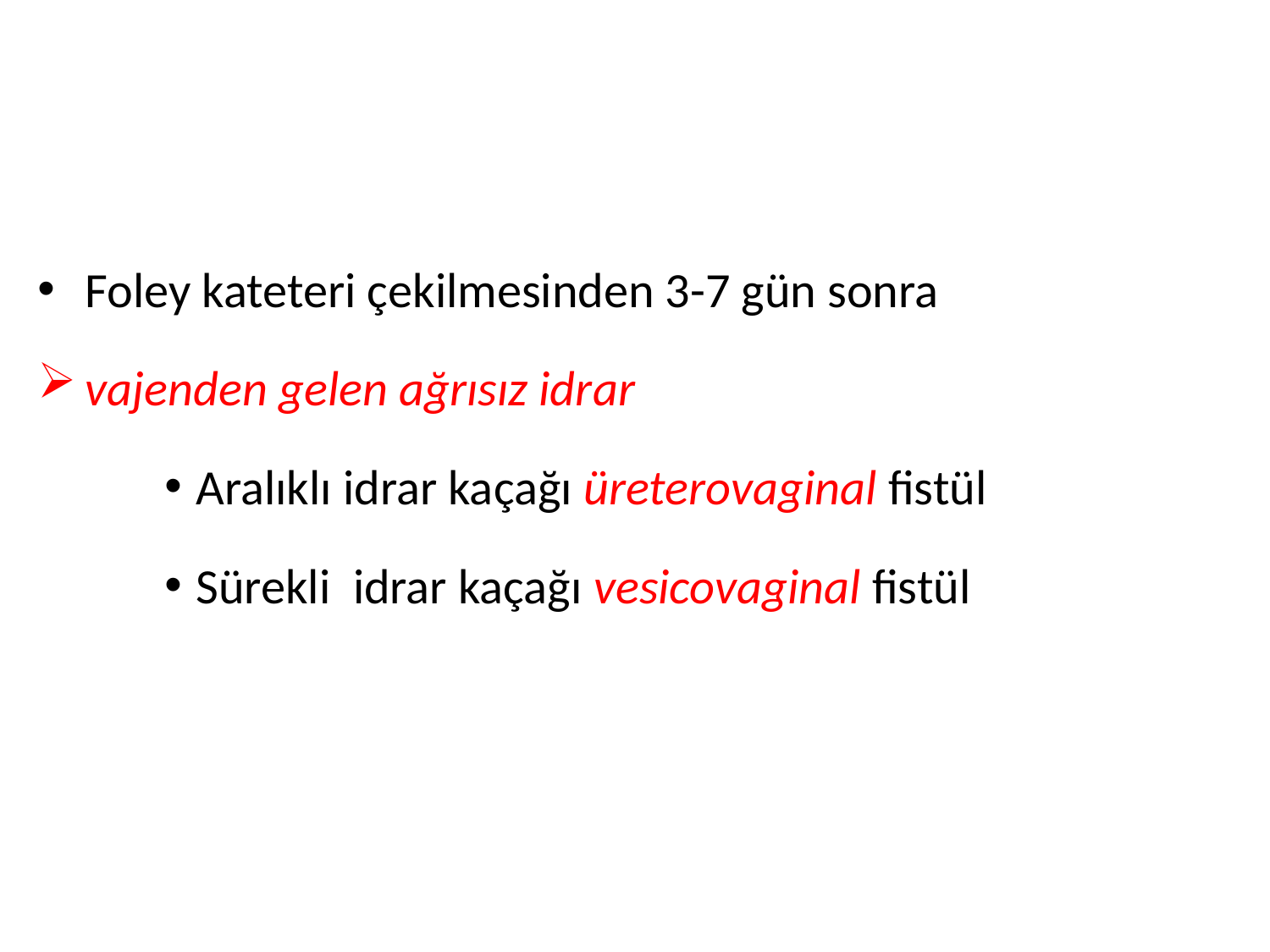

Foley kateteri çekilmesinden 3-7 gün sonra
vajenden gelen ağrısız idrar
Aralıklı idrar kaçağı üreterovaginal fistül
Sürekli  idrar kaçağı vesicovaginal fistül